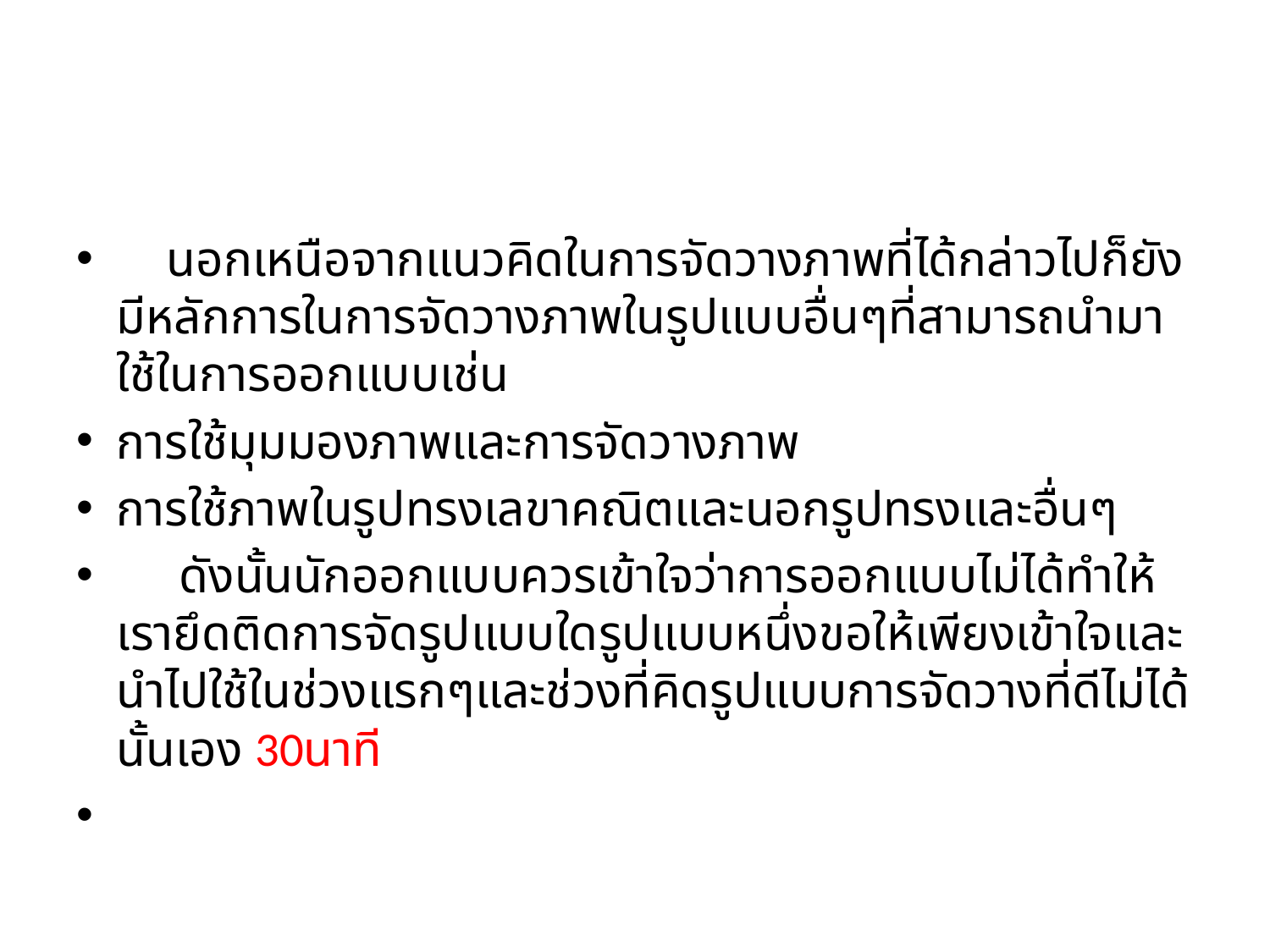

#
    นอกเหนือจากแนวคิดในการจัดวางภาพที่ได้กล่าวไปก็ยังมีหลักการในการจัดวางภาพในรูปแบบอื่นๆที่สามารถนำมาใช้ในการออกแบบเช่น
การใช้มุมมองภาพและการจัดวางภาพ
การใช้ภาพในรูปทรงเลขาคณิตและนอกรูปทรงและอื่นๆ
     ดังนั้นนักออกแบบควรเข้าใจว่าการออกแบบไม่ได้ทำให้เรายึดติดการจัดรูปแบบใดรูปแบบหนึ่งขอให้เพียงเข้าใจและนำไปใช้ในช่วงแรกๆและช่วงที่คิดรูปแบบการจัดวางที่ดีไม่ได้นั้นเอง 30นาที